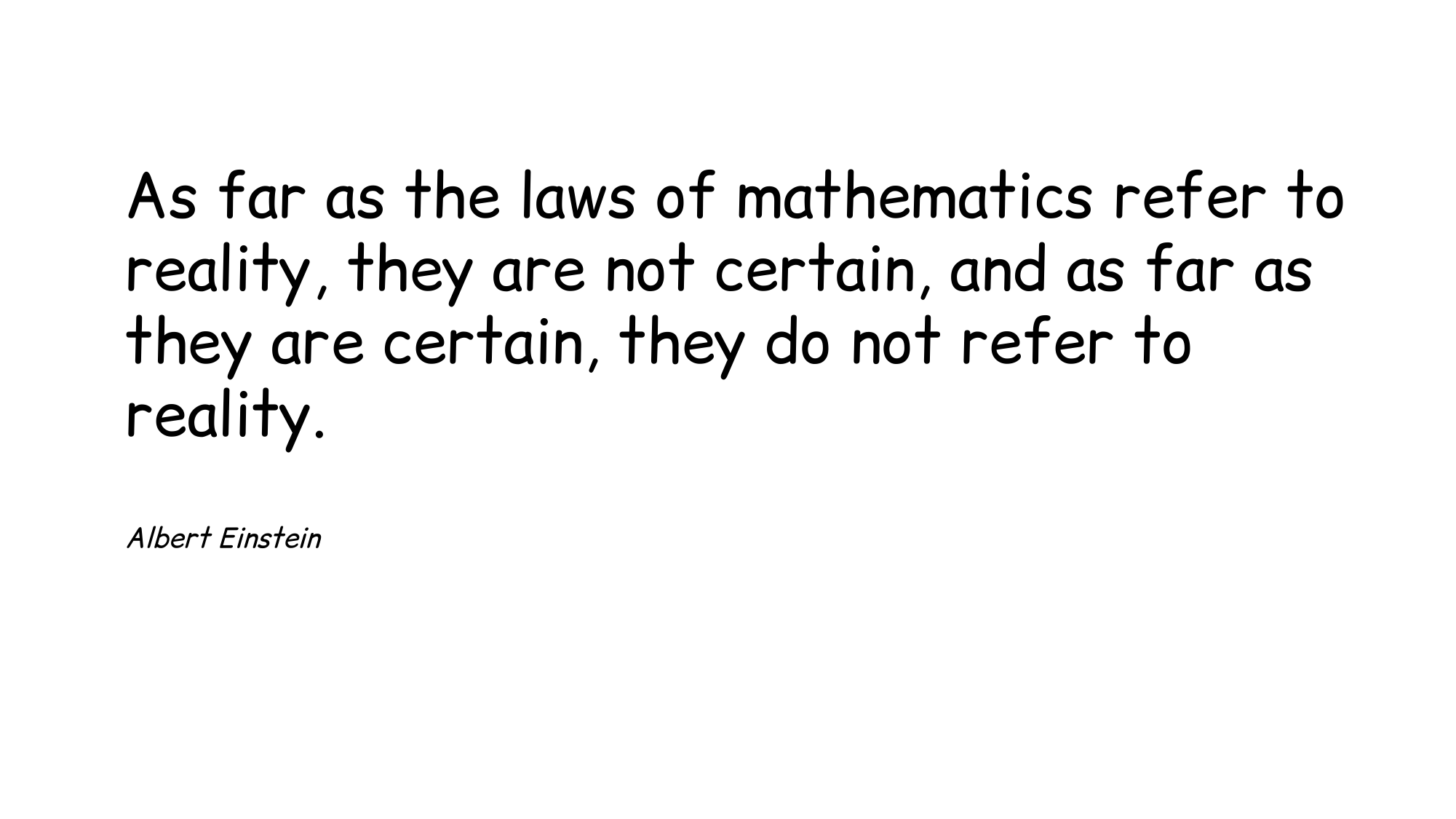

As far as the laws of mathematics refer to reality, they are not certain, and as far as they are certain, they do not refer to reality.

Albert Einstein